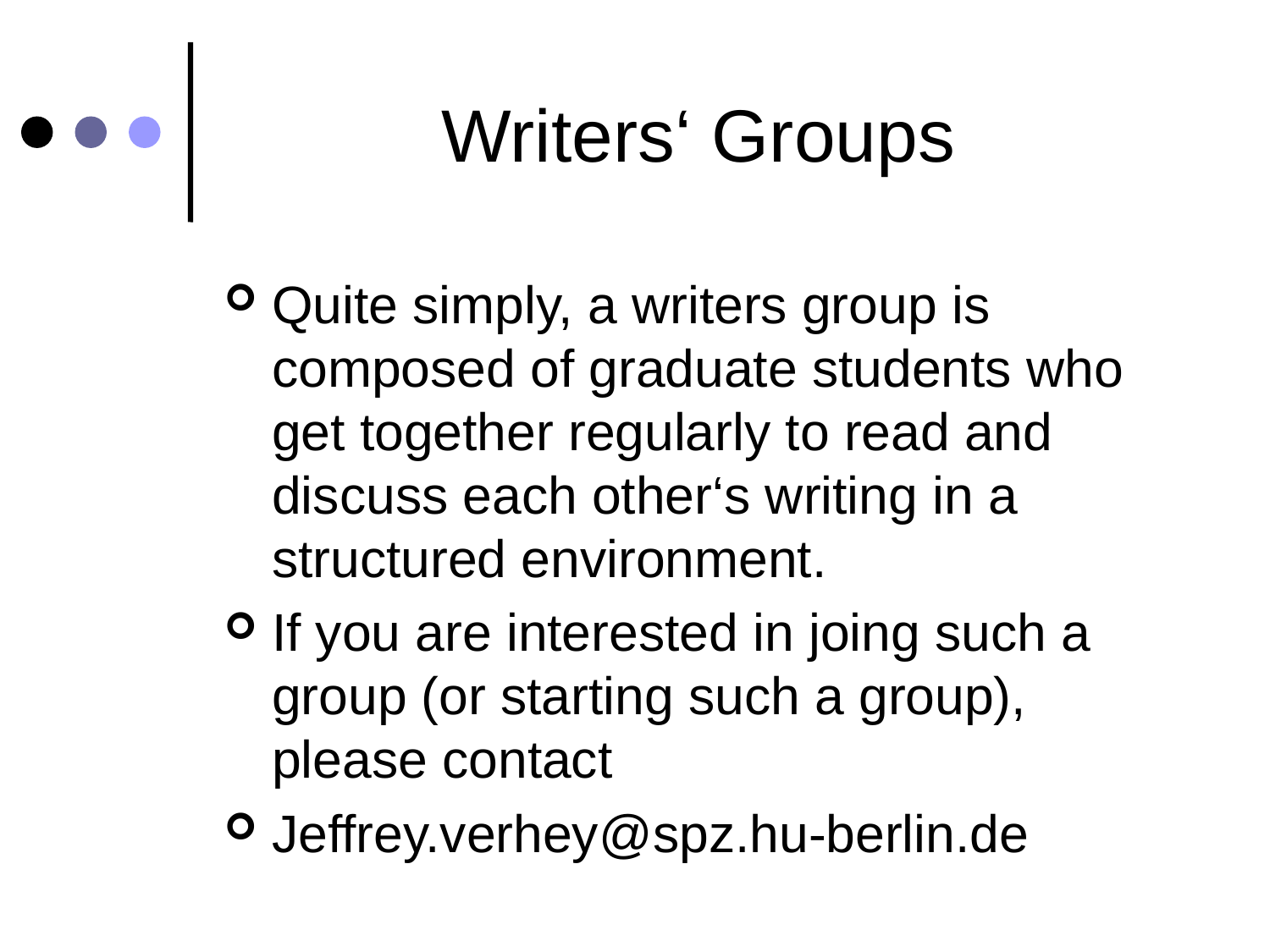

# Writers‘ Groups
Quite simply, a writers group is composed of graduate students who get together regularly to read and discuss each other‘s writing in a structured environment.
If you are interested in joing such a group (or starting such a group), please contact
Jeffrey.verhey@	spz.hu-berlin.de